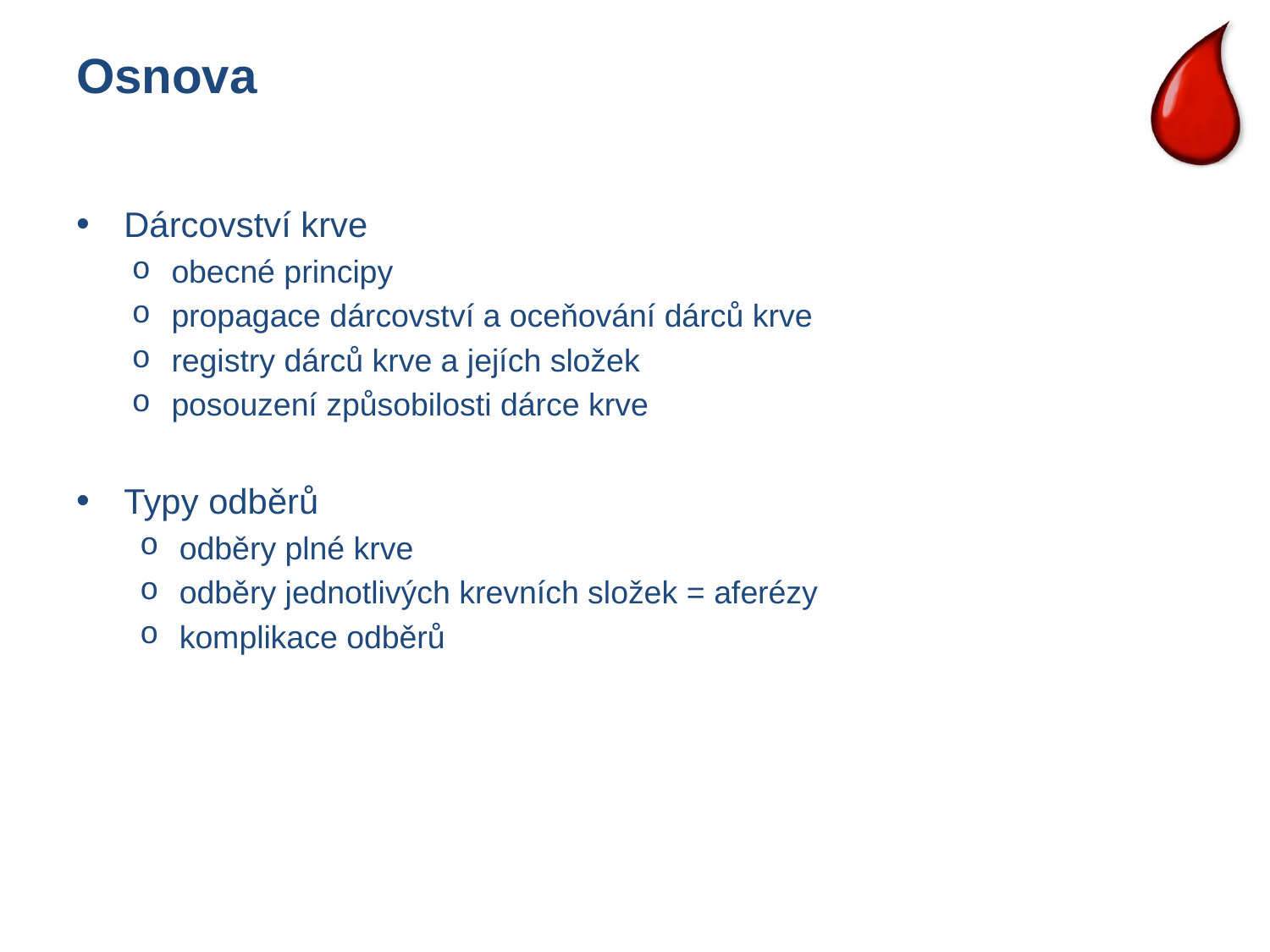

# Osnova
Dárcovství krve
obecné principy
propagace dárcovství a oceňování dárců krve
registry dárců krve a jejích složek
posouzení způsobilosti dárce krve

Typy odběrů
odběry plné krve
odběry jednotlivých krevních složek = aferézy
komplikace odběrů